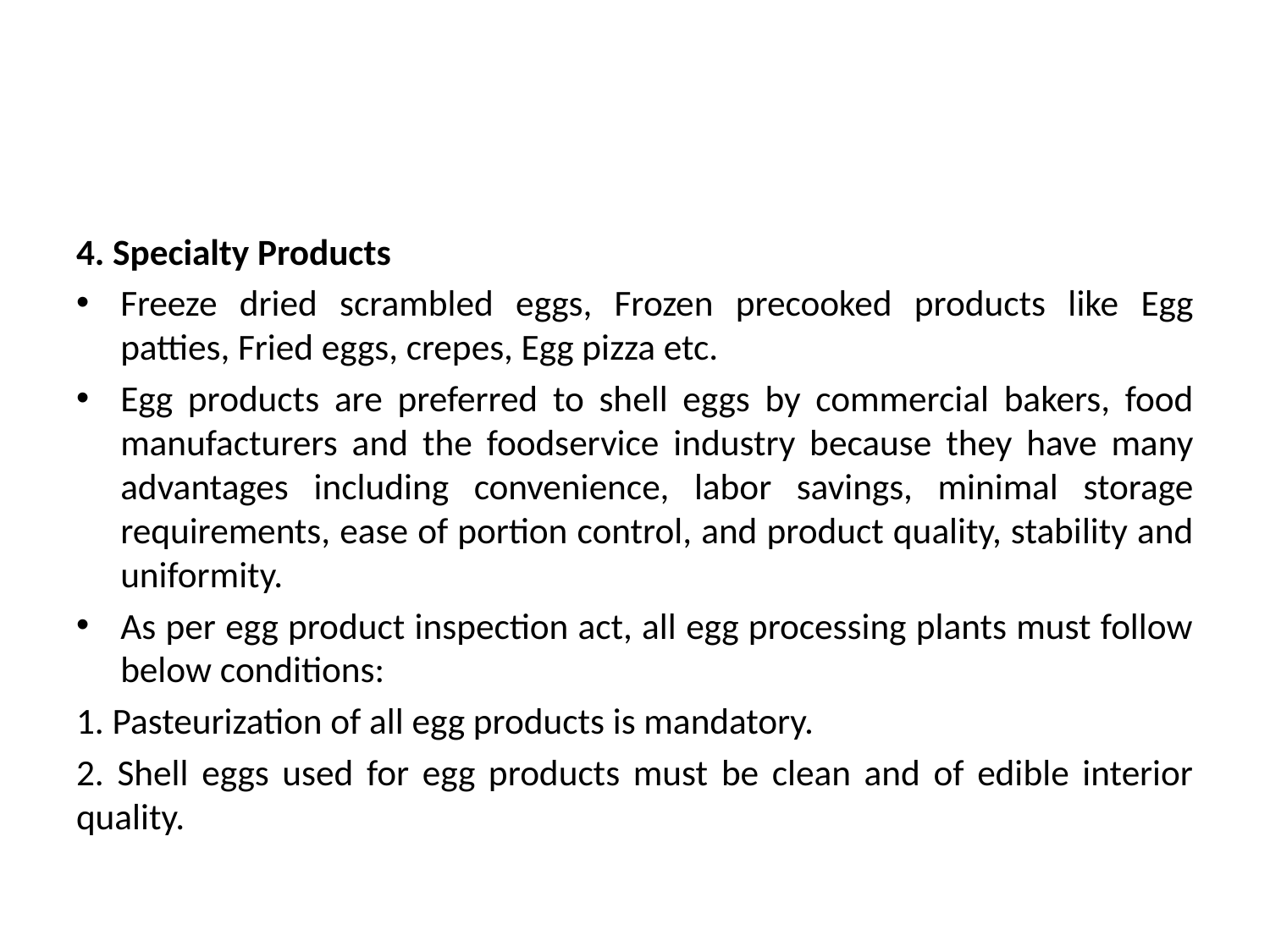

#
4. Specialty Products
Freeze dried scrambled eggs, Frozen precooked products like Egg patties, Fried eggs, crepes, Egg pizza etc.
Egg products are preferred to shell eggs by commercial bakers, food manufacturers and the foodservice industry because they have many advantages including convenience, labor savings, minimal storage requirements, ease of portion control, and product quality, stability and uniformity.
As per egg product inspection act, all egg processing plants must follow below conditions:
1. Pasteurization of all egg products is mandatory.
2. Shell eggs used for egg products must be clean and of edible interior quality.